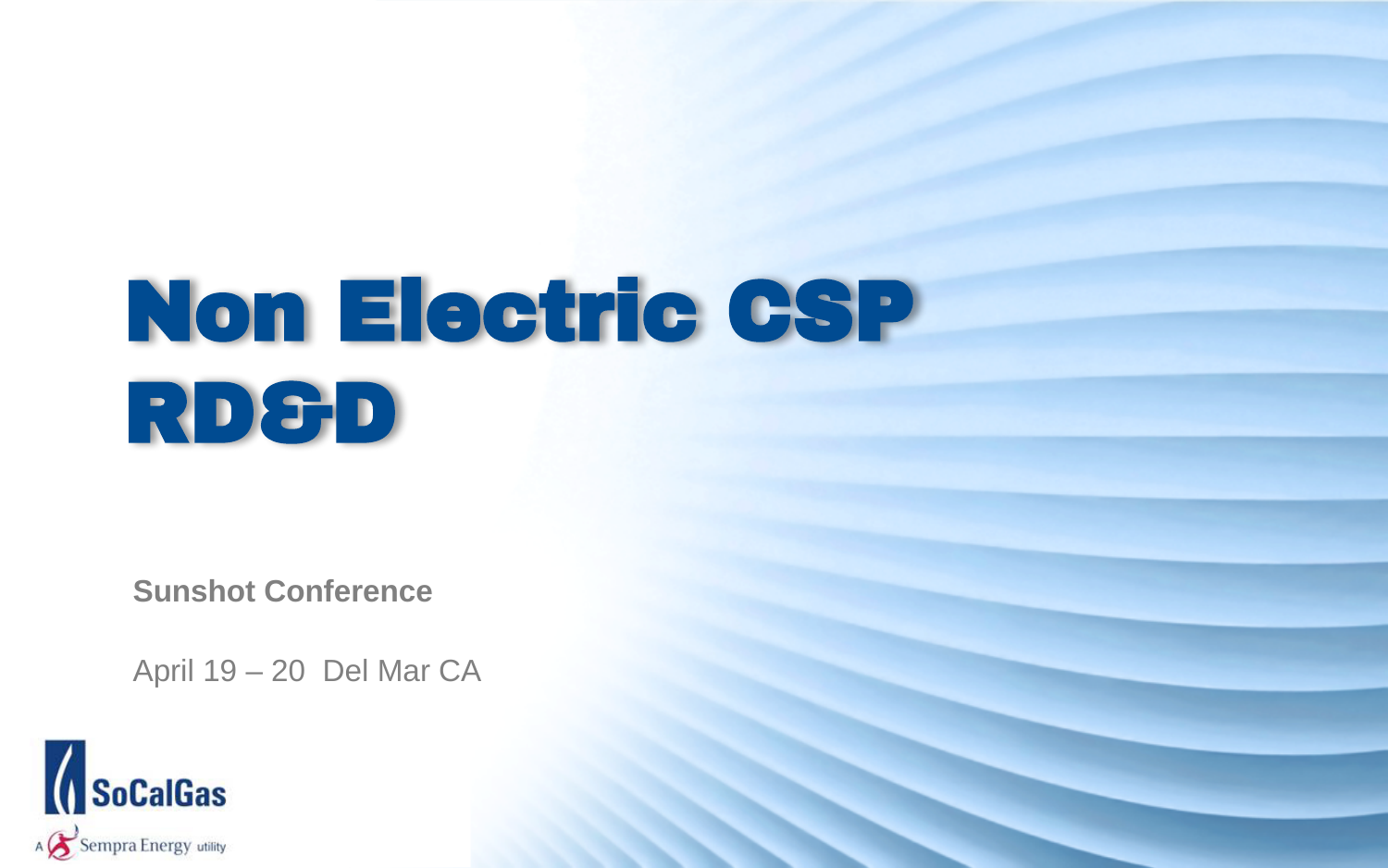

# Non Electric CSP RD&D
Sunshot Conference
April 19 – 20  Del Mar CA